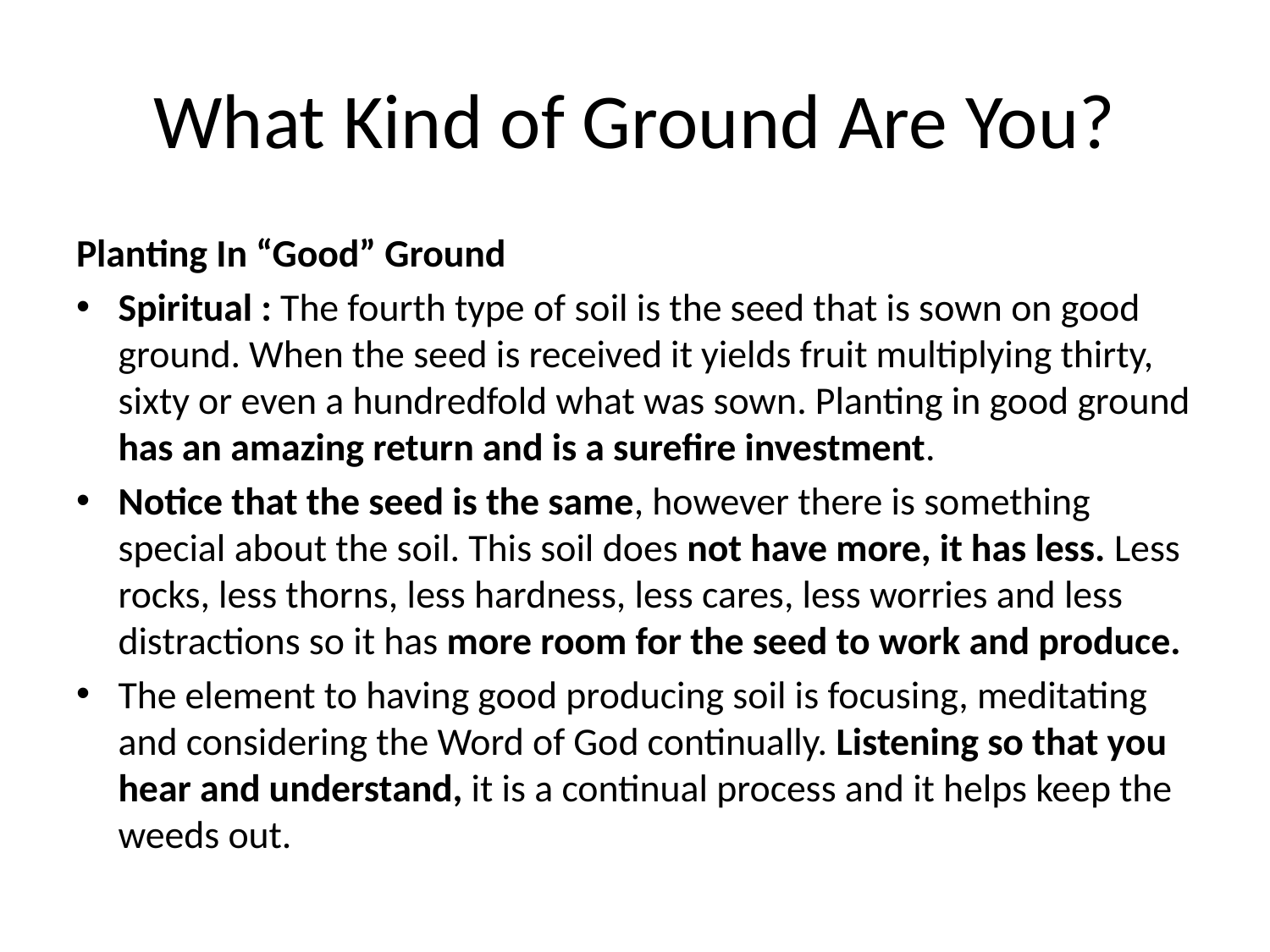

# What Kind of Ground Are You?
Planting In “Good” Ground
Spiritual : The fourth type of soil is the seed that is sown on good ground. When the seed is received it yields fruit multiplying thirty, sixty or even a hundredfold what was sown. Planting in good ground has an amazing return and is a surefire investment.
Notice that the seed is the same, however there is something special about the soil. This soil does not have more, it has less. Less rocks, less thorns, less hardness, less cares, less worries and less distractions so it has more room for the seed to work and produce.
The element to having good producing soil is focusing, meditating and considering the Word of God continually. Listening so that you hear and understand, it is a continual process and it helps keep the weeds out.